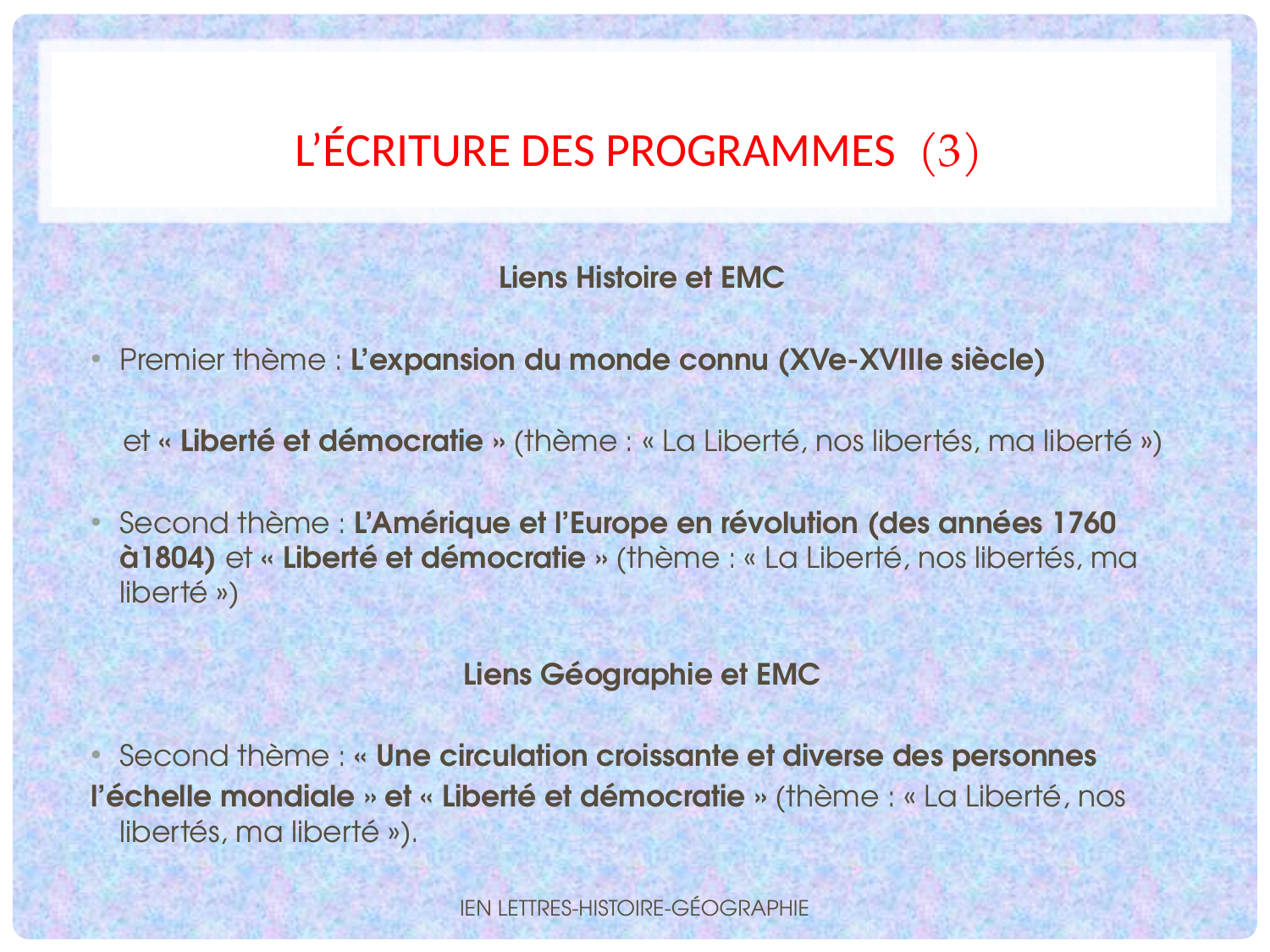

# l’ÉCRITURE des programmes  (3)

Liens Histoire et EMC

Premier thème : L’expansion du monde connu (XVe-XVIIIe siècle)

    et « Liberté et démocratie » (thème : « La Liberté, nos libertés, ma liberté »)

Second thème : L’Amérique et l’Europe en révolution (des années 1760 à1804) et « Liberté et démocratie » (thème : « La Liberté, nos libertés, ma liberté »)

Liens Géographie et EMC

Second thème : « Une circulation croissante et diverse des personnes
l’échelle mondiale » et « Liberté et démocratie » (thème : « La Liberté, nos libertés, ma liberté »).

IEN LETTRES-HISTOIRE-GÉOGRAPHIE